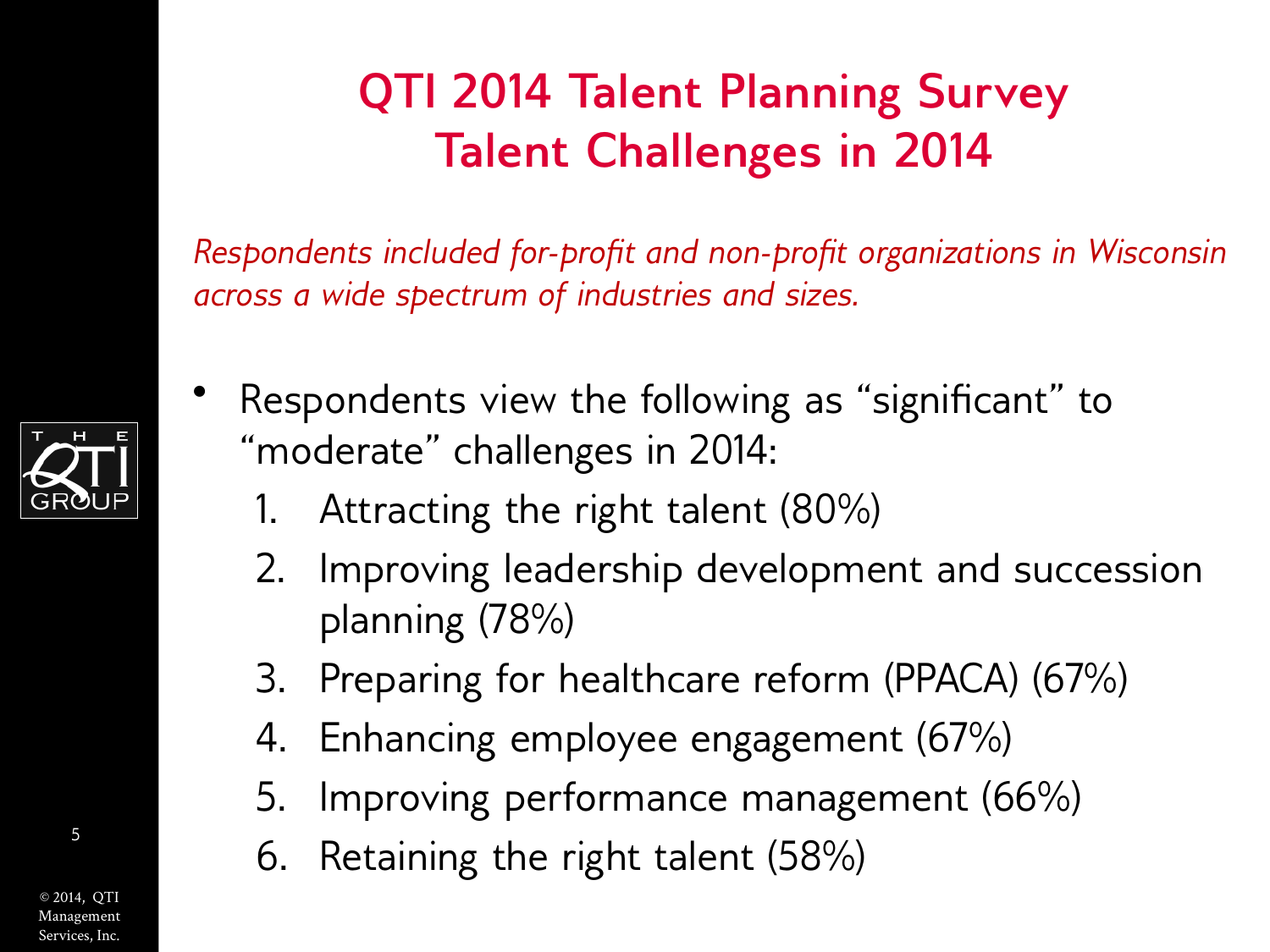

# QTI 2014 Talent Planning Survey Talent Challenges in 2014
Respondents included for-profit and non-profit organizations in Wisconsin across a wide spectrum of industries and sizes.

Respondents view the following as “significant” to “moderate” challenges in 2014:
Attracting the right talent (80%)
Improving leadership development and succession planning (78%)
Preparing for healthcare reform (PPACA) (67%)
Enhancing employee engagement (67%)
Improving performance management (66%)
Retaining the right talent (58%)